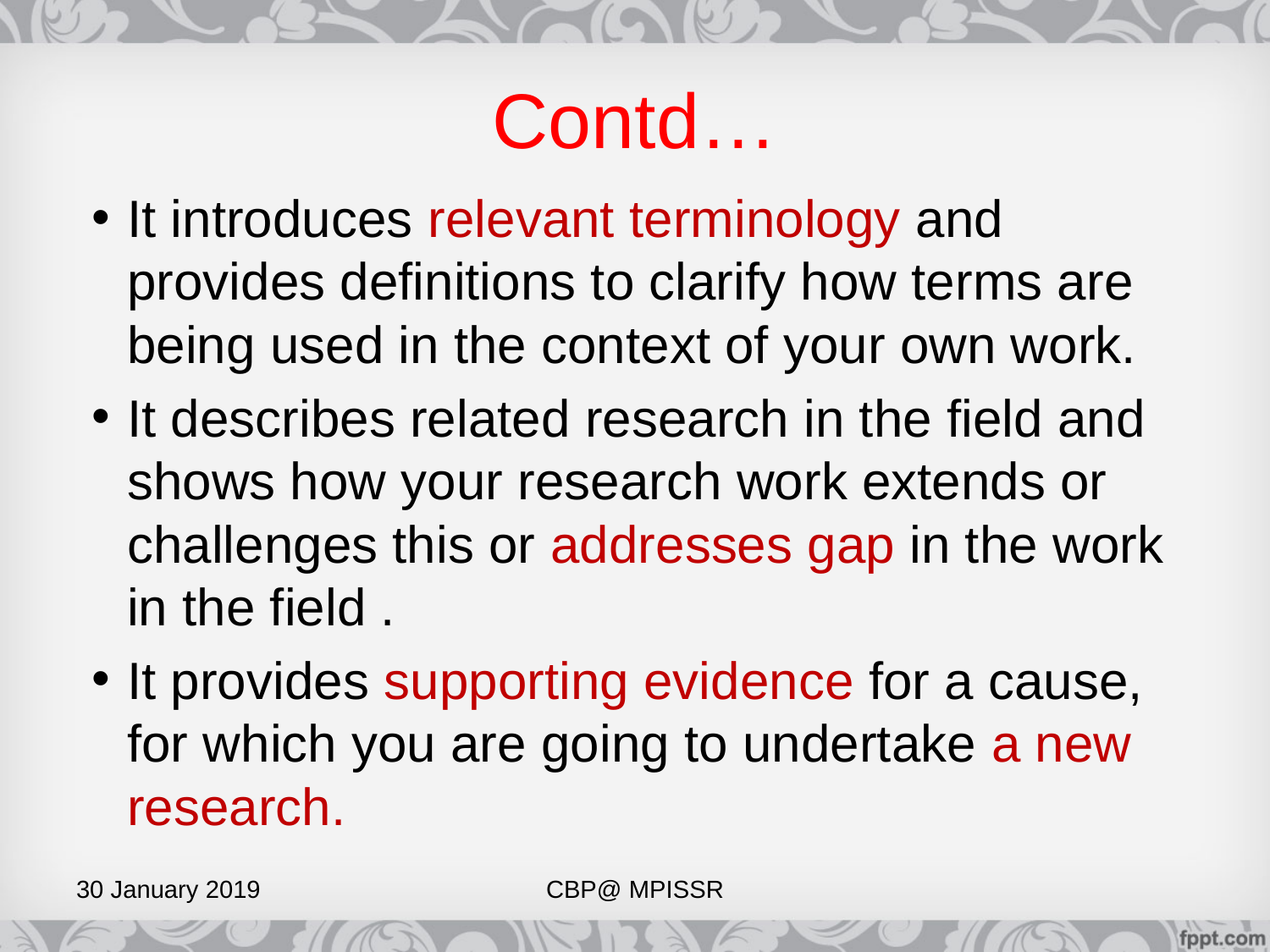

# Contd…
It introduces relevant terminology and provides definitions to clarify how terms are being used in the context of your own work.
It describes related research in the field and shows how your research work extends or challenges this or addresses gap in the work in the field .
It provides supporting evidence for a cause, for which you are going to undertake a new research.

30 January 2019
CBP@ MPISSR